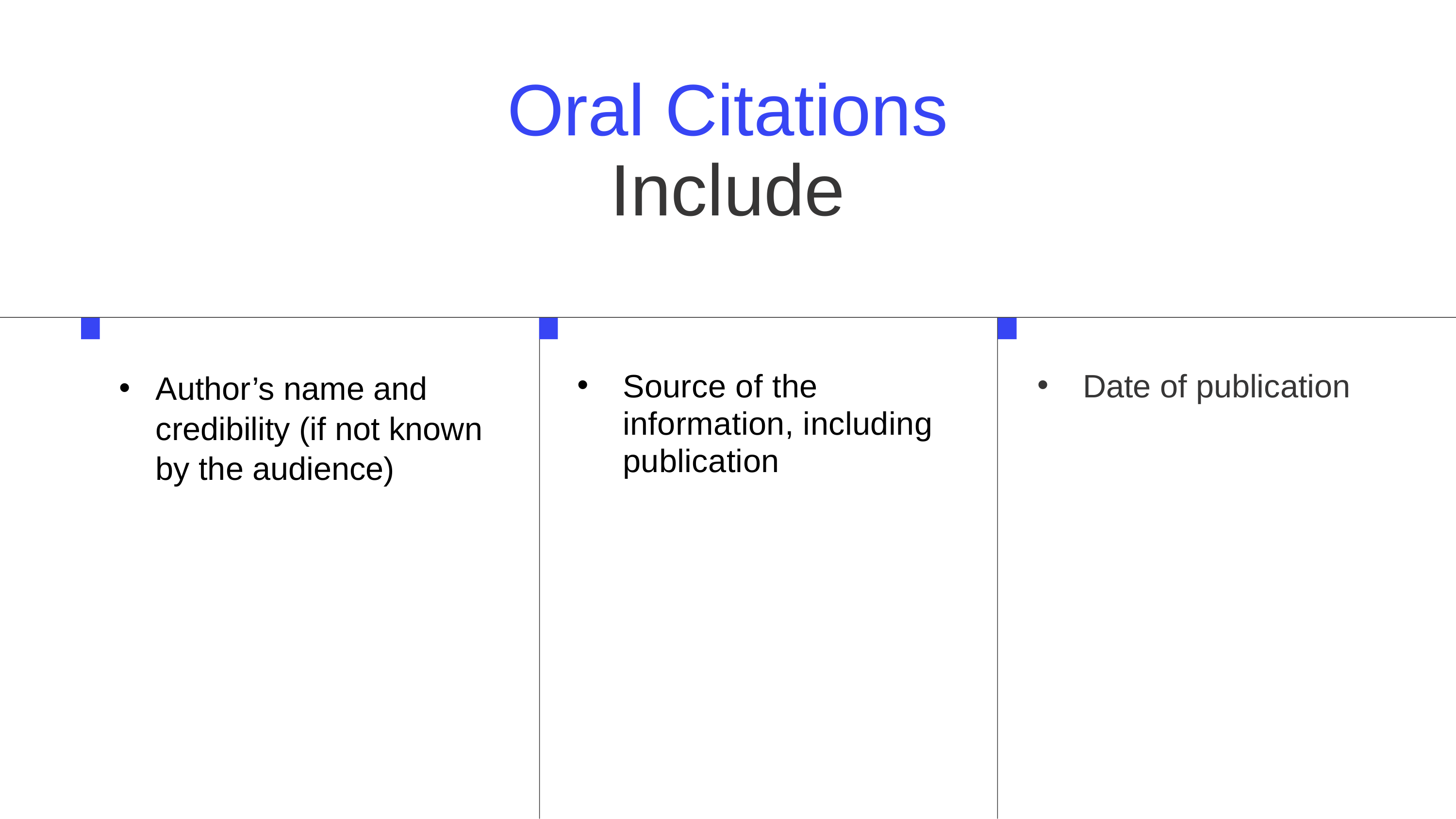

Oral Citations
Include

Author’s name and credibility (if not known by the audience)

Source of the information, including publication

Date of publication